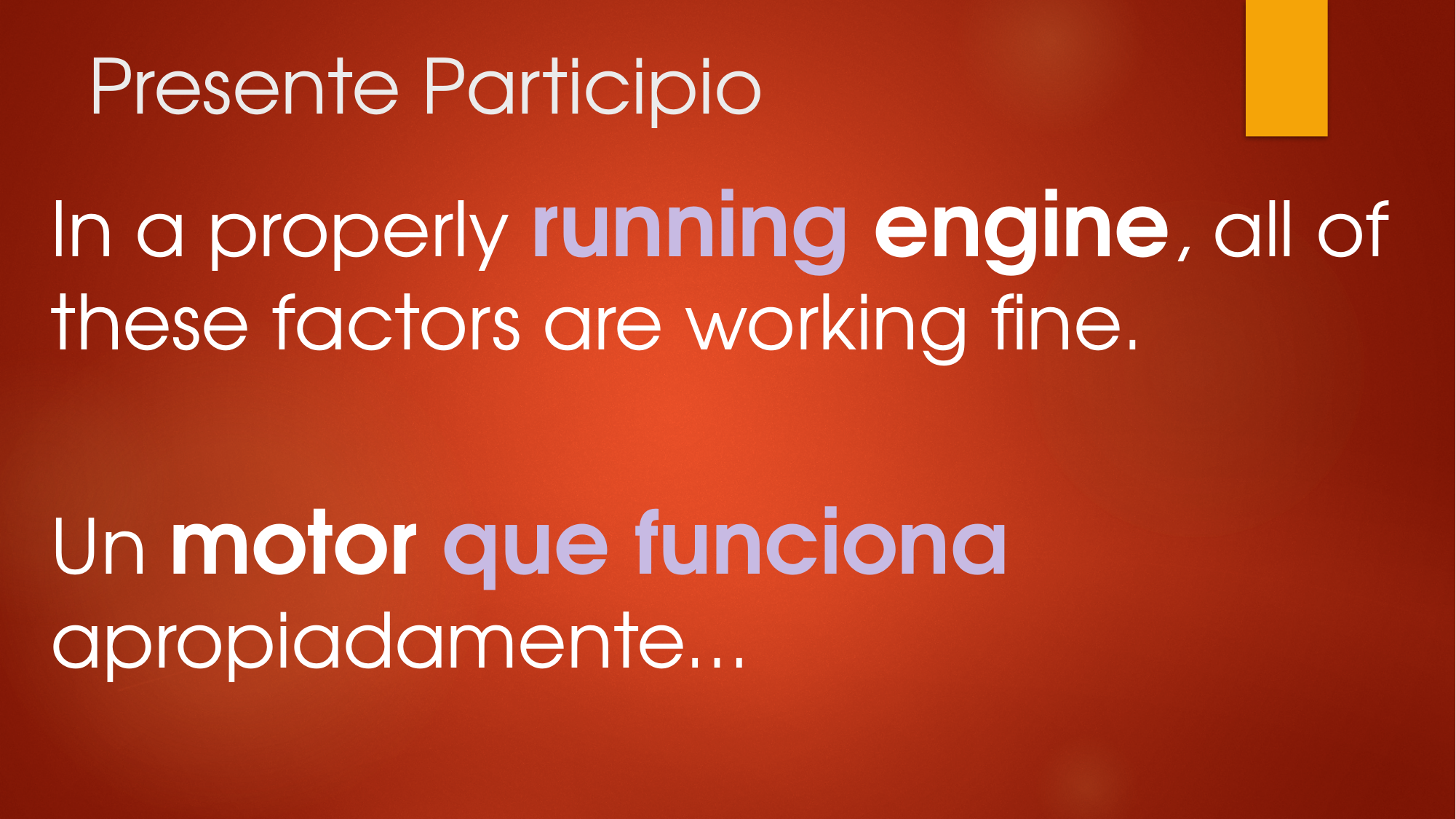

# Presente Participio
In a properly running engine, all of these factors are working fine.

Un motor que funciona apropiadamente…